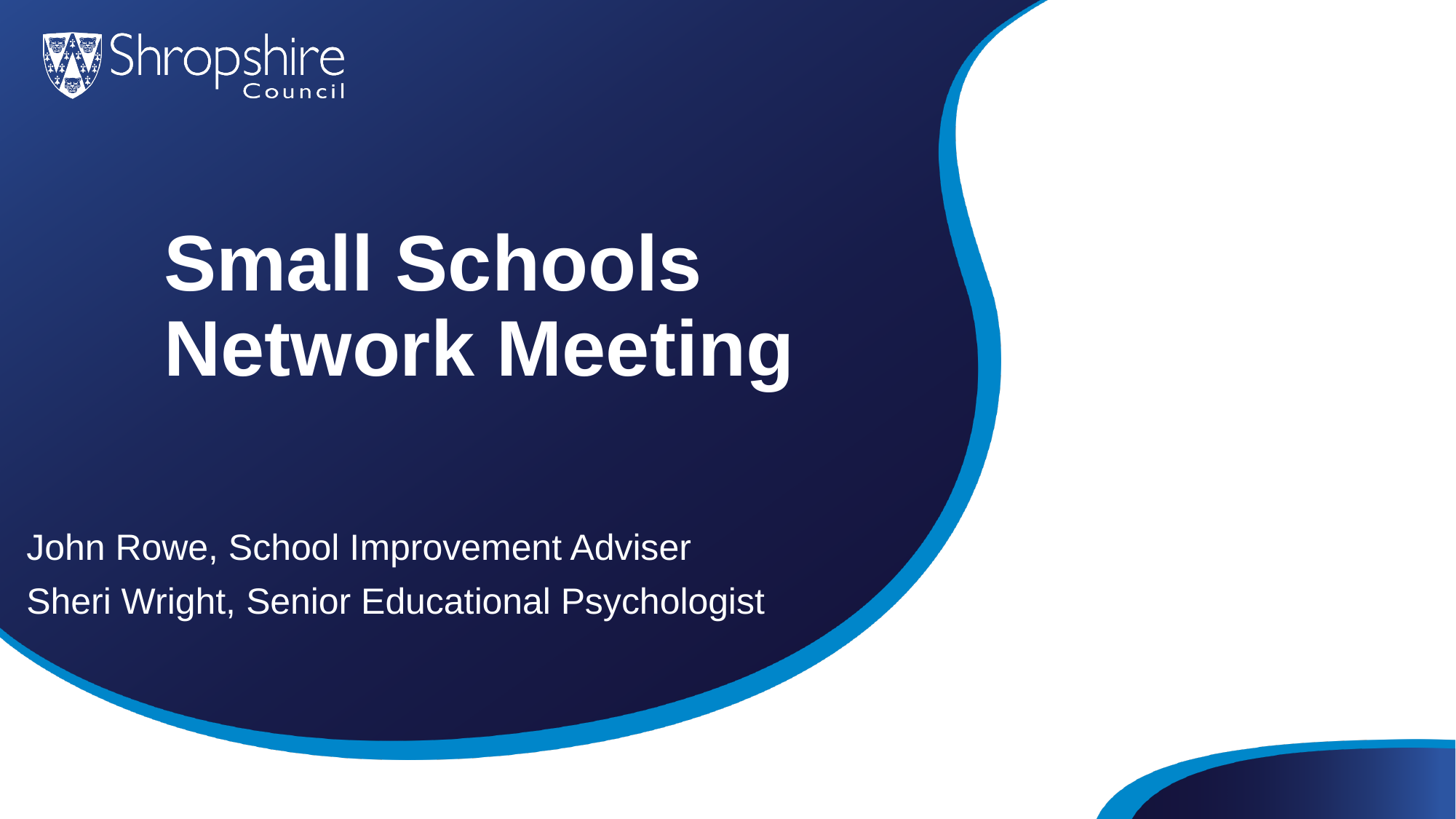

# Small Schools Network Meeting
John Rowe, School Improvement Adviser
Sheri Wright, Senior Educational Psychologist